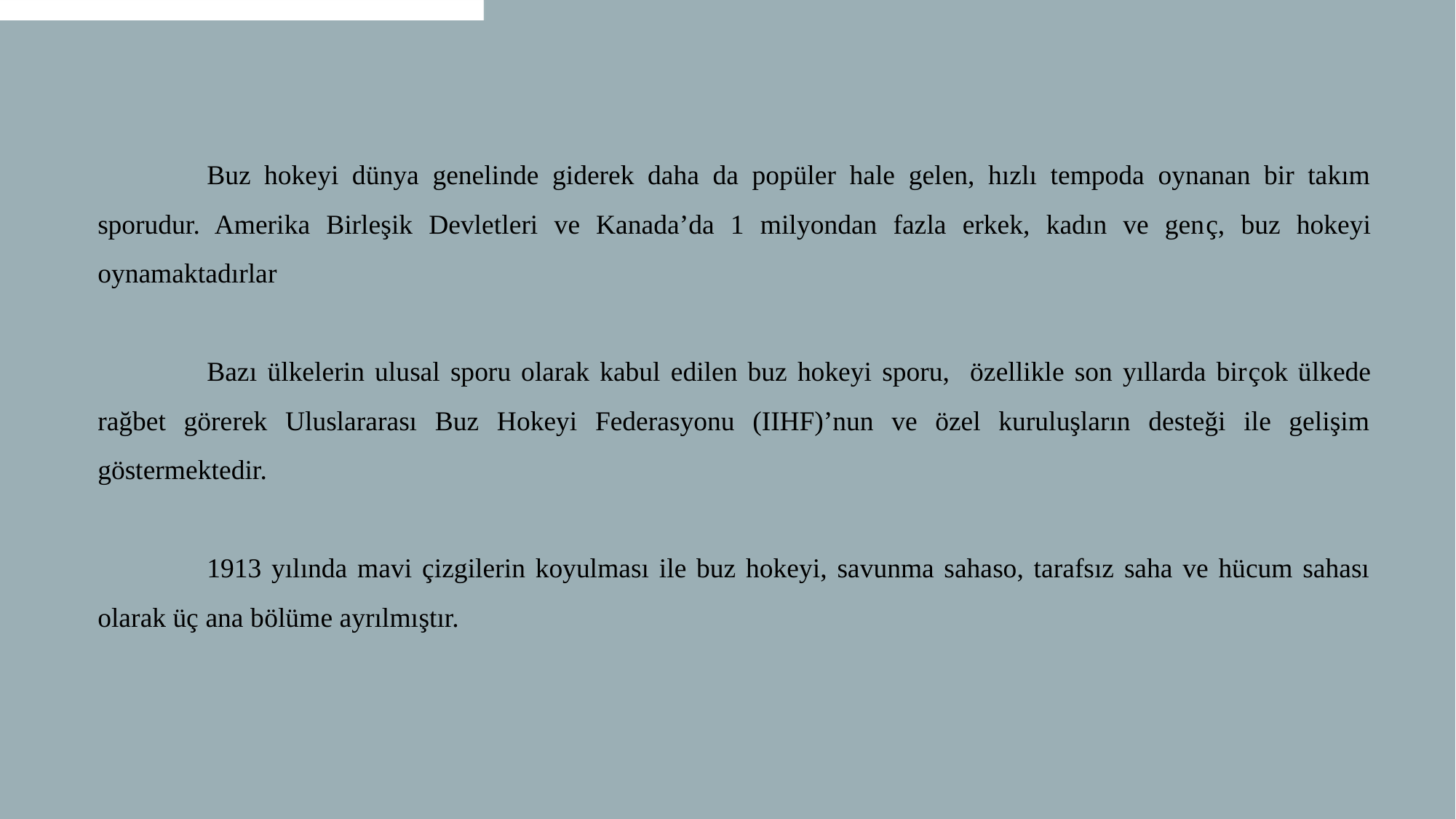

Buz hokeyi dünya genelinde giderek daha da popüler hale gelen, hızlı tempoda oynanan bir takım sporudur. Amerika Birleşik Devletleri ve Kanada’da 1 milyondan fazla erkek, kadın ve genç, buz hokeyi oynamaktadırlar

	Bazı ülkelerin ulusal sporu olarak kabul edilen buz hokeyi sporu,  özellikle son yıllarda birçok ülkede rağbet görerek Uluslararası Buz Hokeyi Federasyonu (IIHF)’nun ve özel kuruluşların desteği ile gelişim göstermektedir.

	1913 yılında mavi çizgilerin koyulması ile buz hokeyi, savunma sahaso, tarafsız saha ve hücum sahası olarak üç ana bölüme ayrılmıştır.